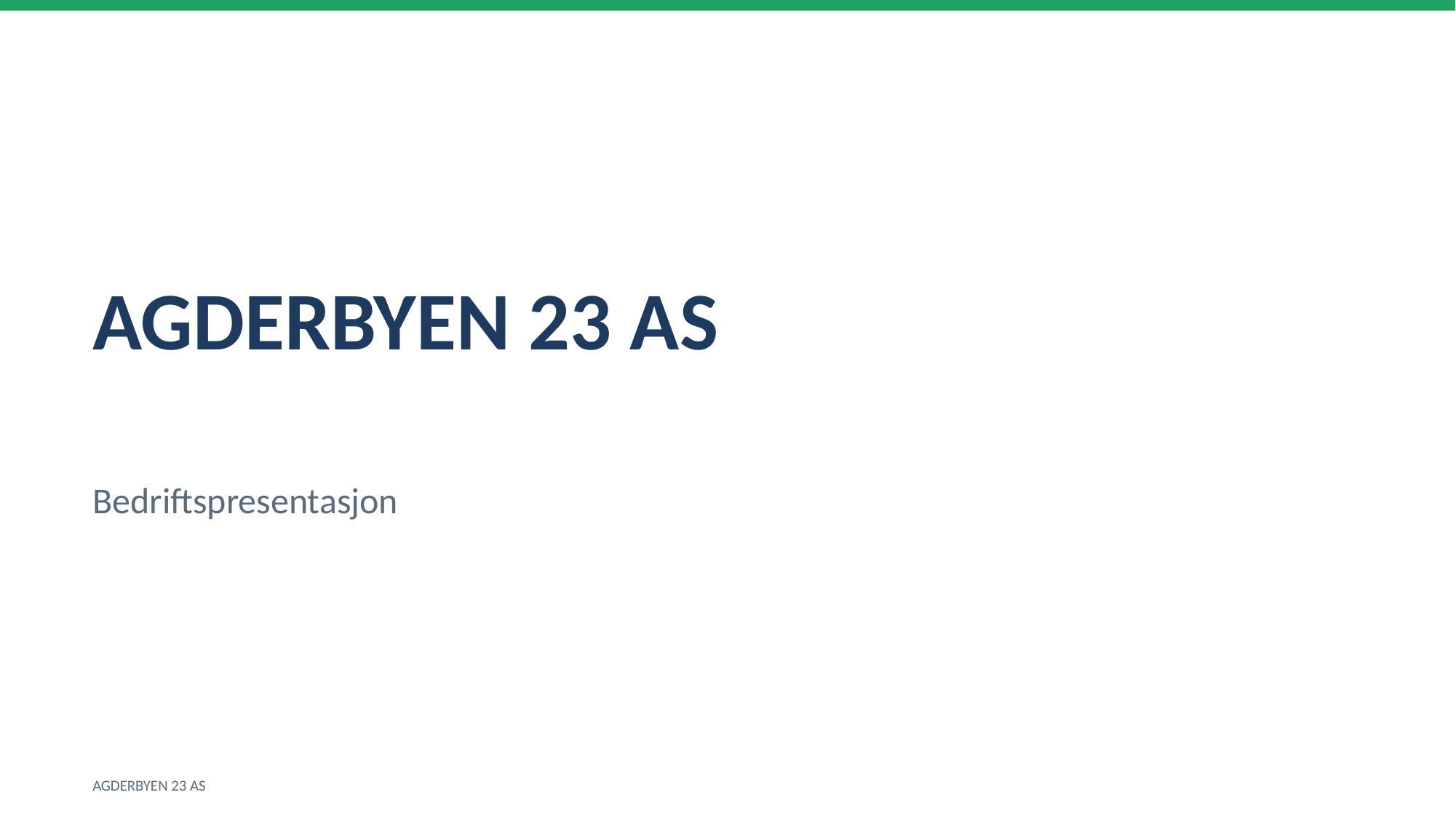

AGDERBYEN 23 AS
Bedriftspresentasjon
AGDERBYEN 23 AS